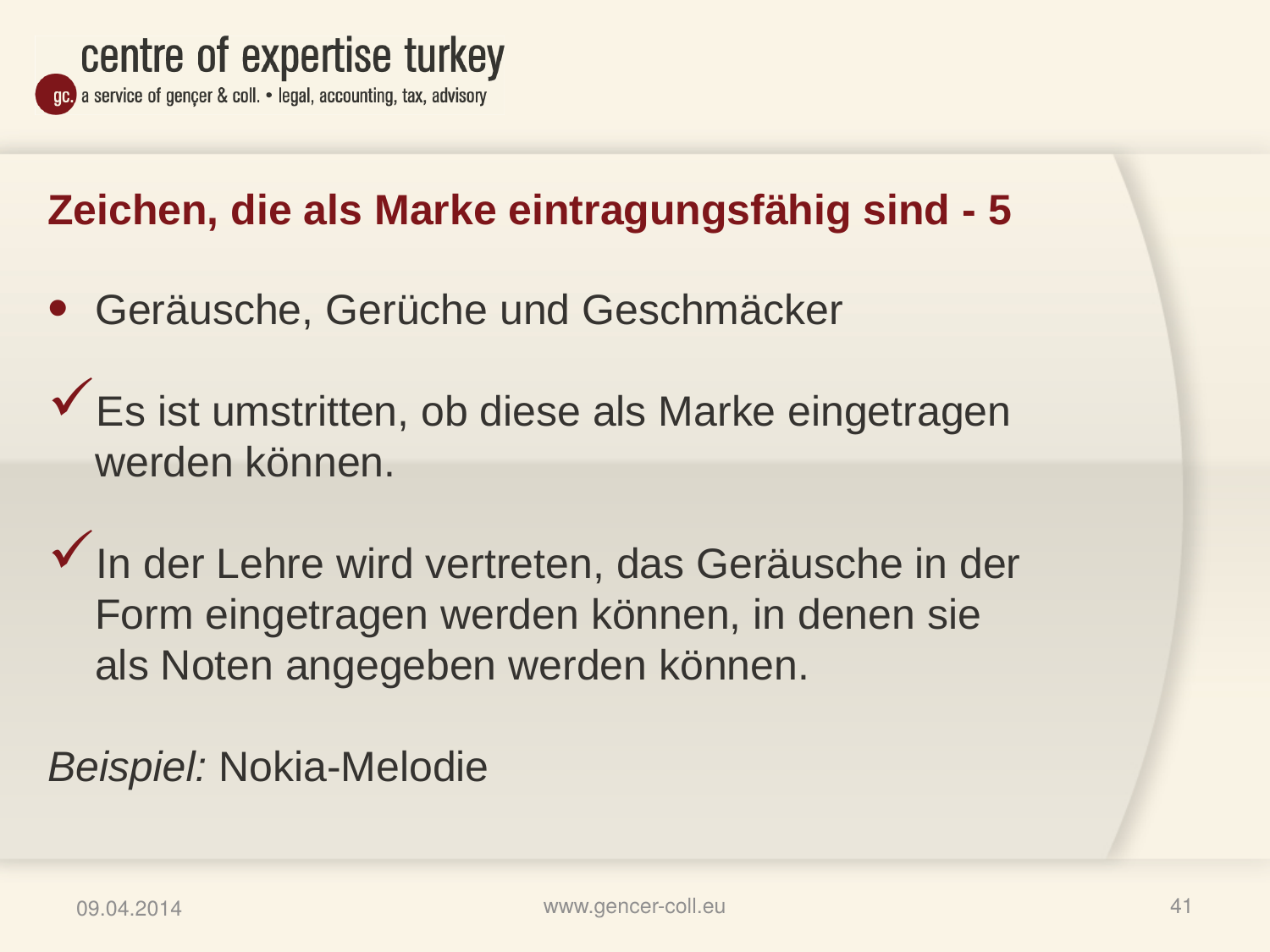

# Zeichen, die als Marke eintragungsfähig sind - 5
Geräusche, Gerüche und Geschmäcker

Es ist umstritten, ob diese als Marke eingetragen werden können.

In der Lehre wird vertreten, das Geräusche in der Form eingetragen werden können, in denen sie als Noten angegeben werden können.

Beispiel: Nokia-Melodie

09.04.2014
www.gencer-coll.eu
41